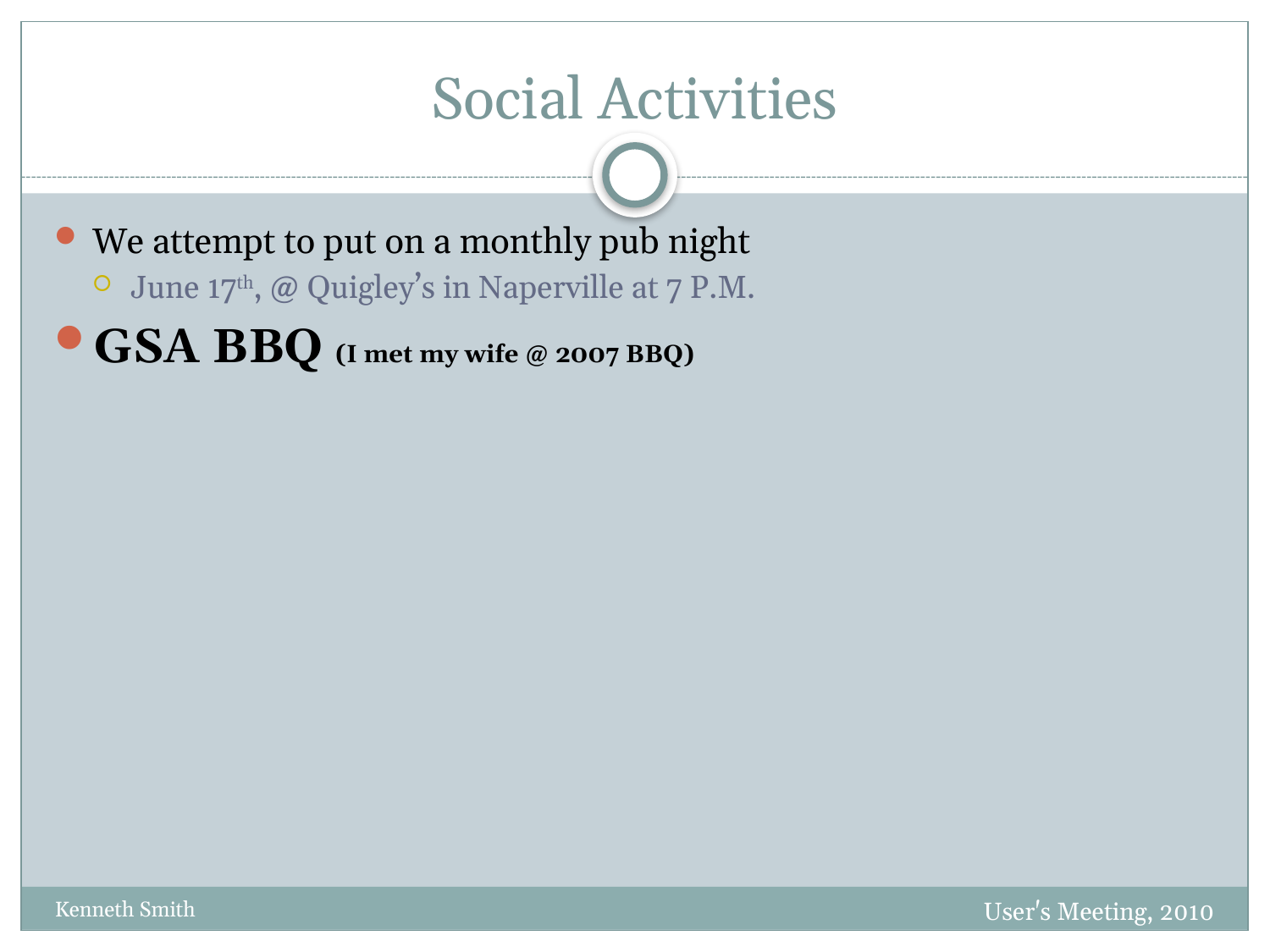

# Social Activities
We attempt to put on a monthly pub night
June 17th, @ Quigley’s in Naperville at 7 P.M.
GSA BBQ (I met my wife @ 2007 BBQ)

User's Meeting, 2010
Kenneth Smith